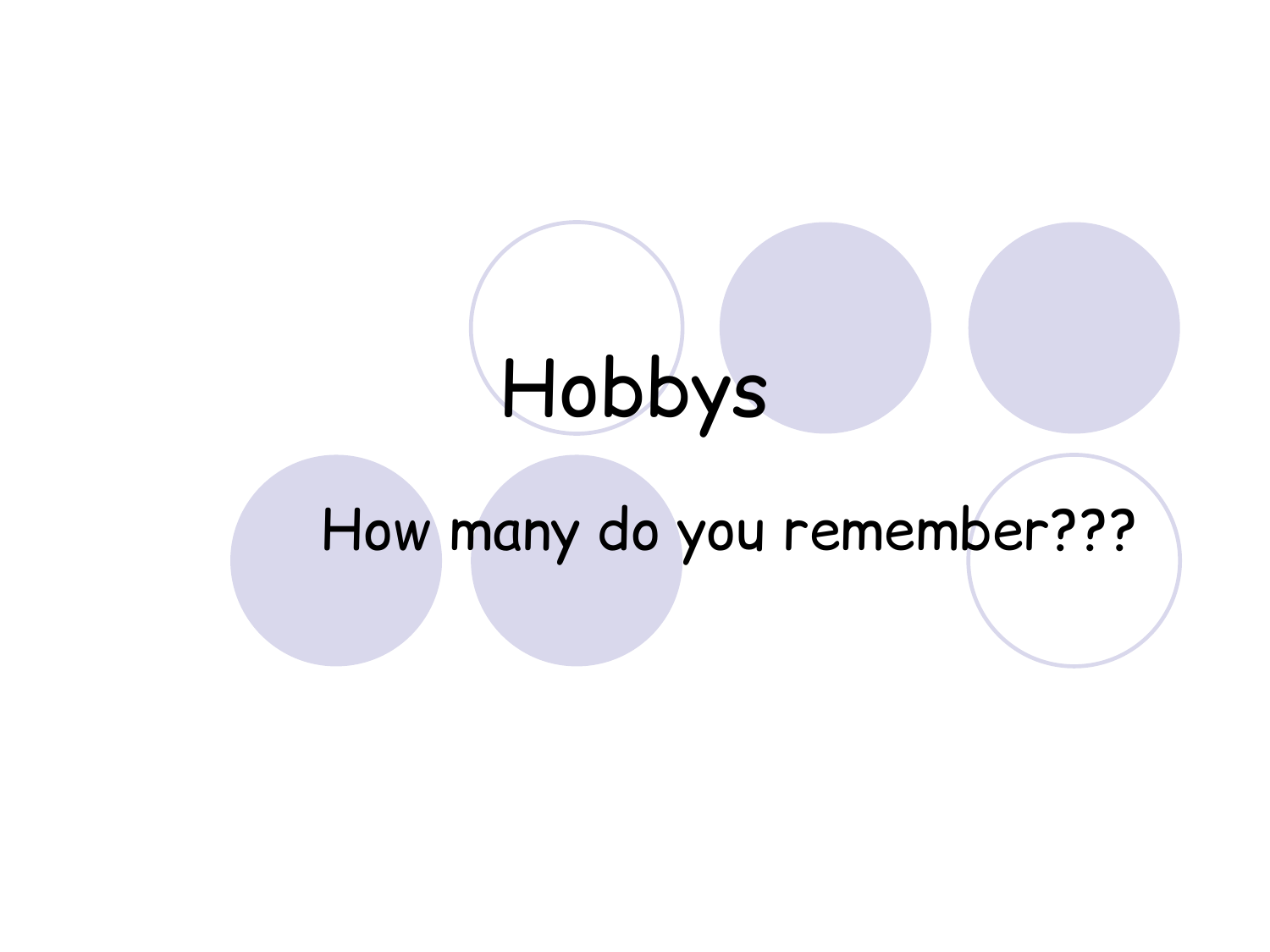

# Hobbys
How many do you remember???